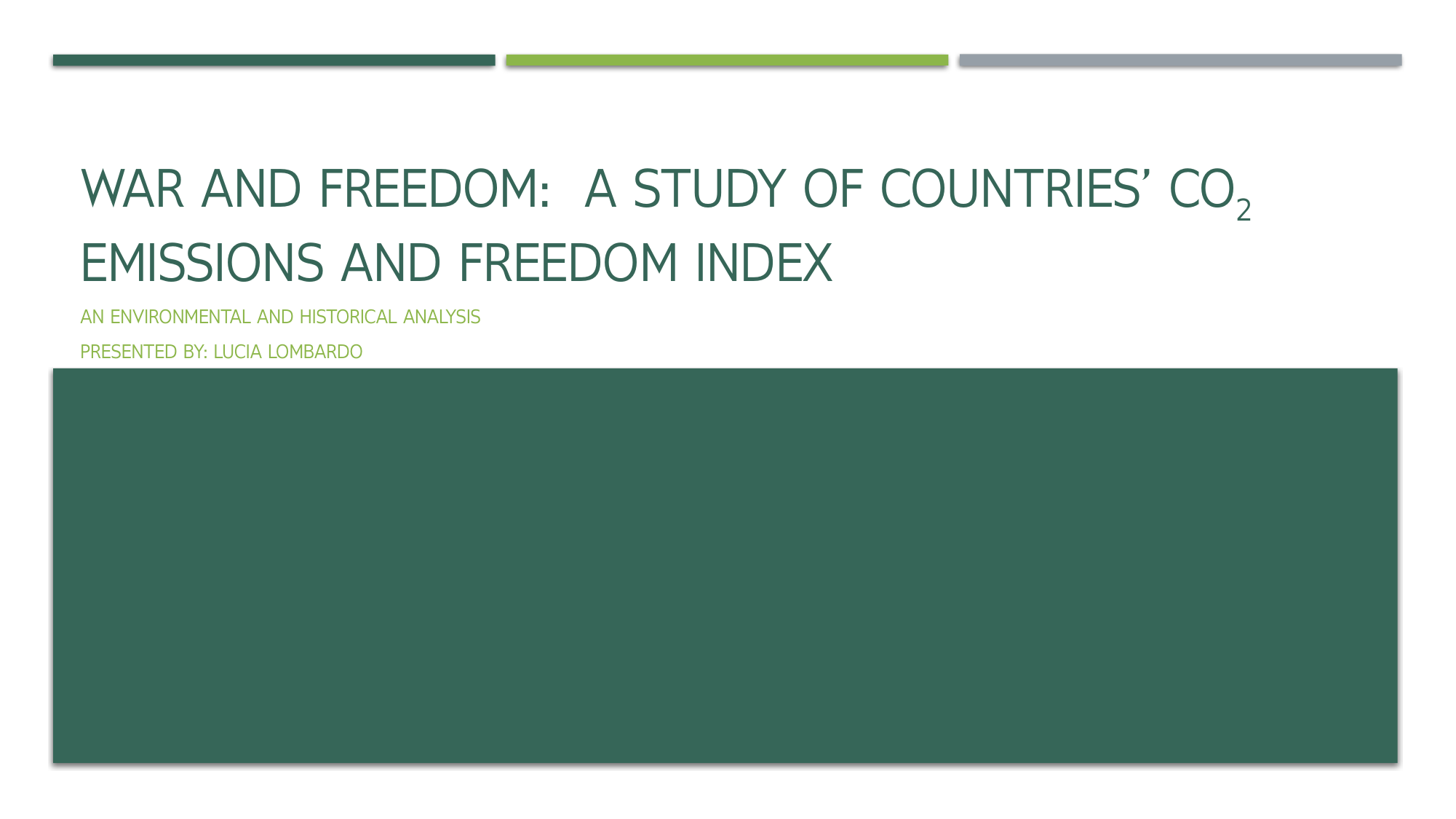

# War and freedom:  a study of countries’ CO2 emissions and freedom index
An Environmental and historical analysis
Presented By: Lucia Lombardo